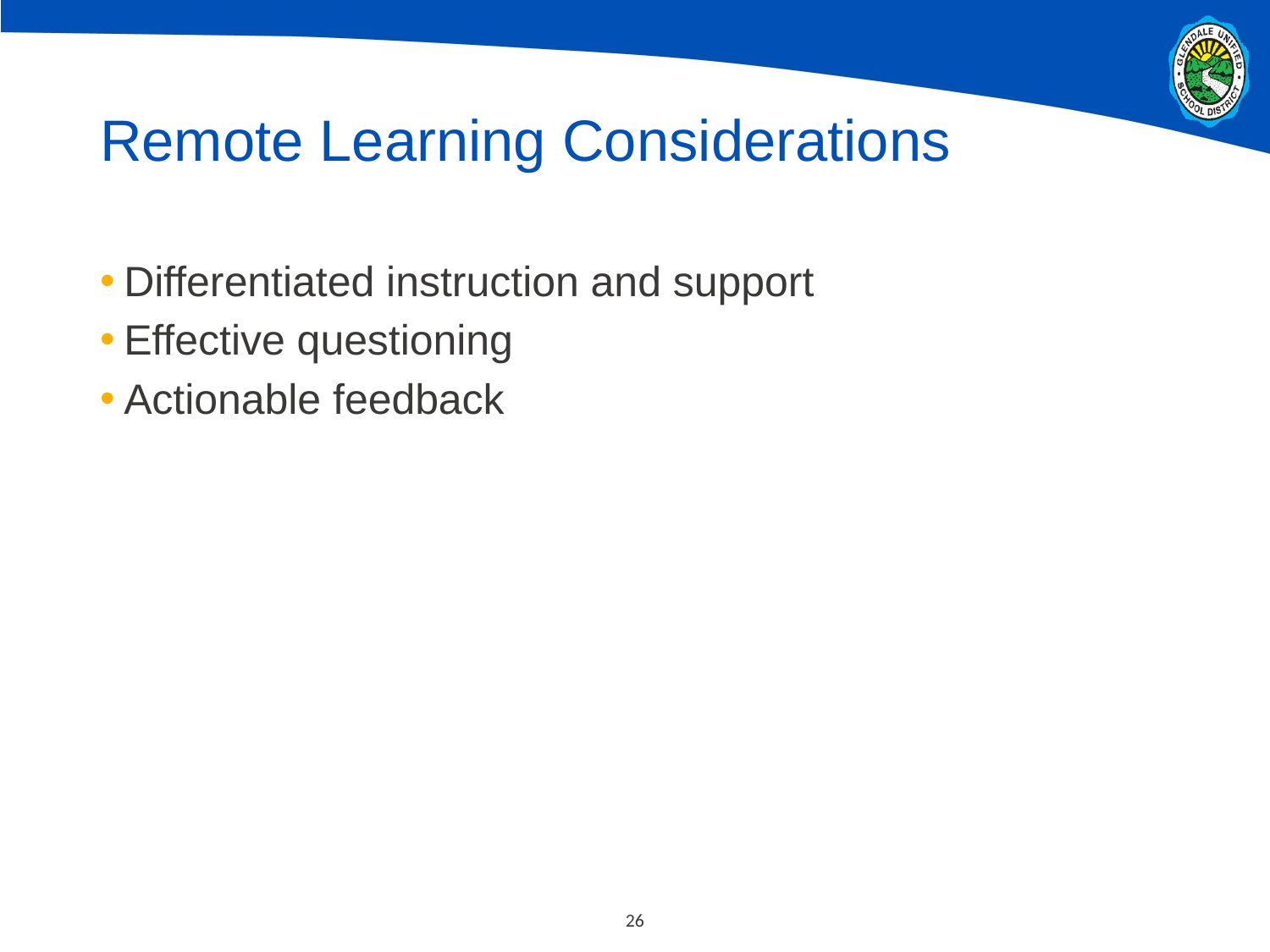

# Remote Learning Considerations
Differentiated instruction and support
Effective questioning
Actionable feedback
26